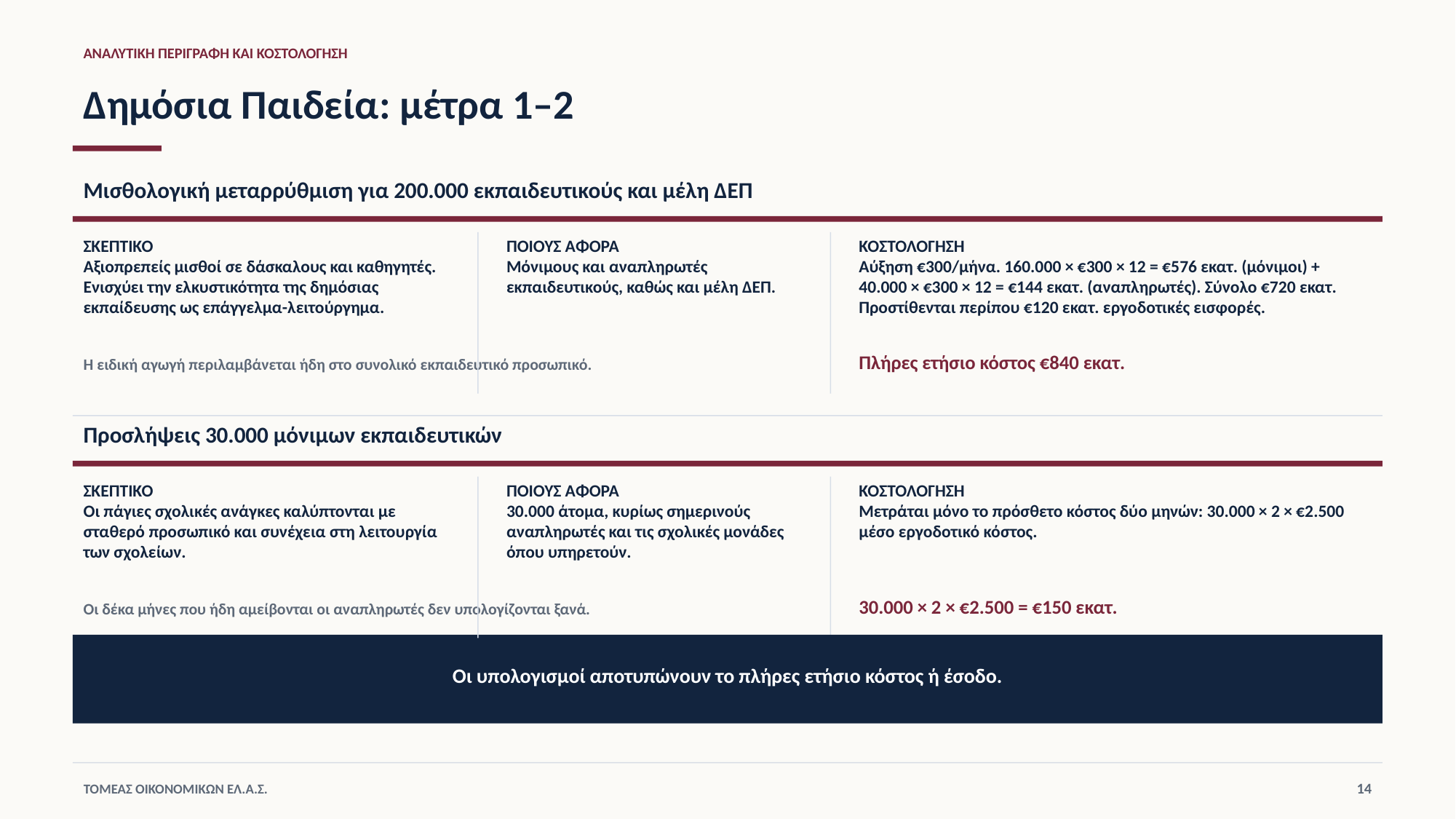

ΑΝΑΛΥΤΙΚΗ ΠΕΡΙΓΡΑΦΗ ΚΑΙ ΚΟΣΤΟΛΟΓΗΣΗ
Δημόσια Παιδεία: μέτρα 1–2

Μισθολογική μεταρρύθμιση για 200.000 εκπαιδευτικούς και μέλη ΔΕΠ

ΣΚΕΠΤΙΚΟ
Αξιοπρεπείς μισθοί σε δάσκαλους και καθηγητές. Ενισχύει την ελκυστικότητα της δημόσιας εκπαίδευσης ως επάγγελμα-λειτούργημα.
ΠΟΙΟΥΣ ΑΦΟΡΑ
Μόνιμους και αναπληρωτές εκπαιδευτικούς, καθώς και μέλη ΔΕΠ.
ΚΟΣΤΟΛΟΓΗΣΗ
Αύξηση €300/μήνα. 160.000 × €300 × 12 = €576 εκατ. (μόνιμοι) + 40.000 × €300 × 12 = €144 εκατ. (αναπληρωτές). Σύνολο €720 εκατ. Προστίθενται περίπου €120 εκατ. εργοδοτικές εισφορές.

Πλήρες ετήσιο κόστος €840 εκατ.
Η ειδική αγωγή περιλαμβάνεται ήδη στο συνολικό εκπαιδευτικό προσωπικό.
Προσλήψεις 30.000 μόνιμων εκπαιδευτικών

ΣΚΕΠΤΙΚΟ
Οι πάγιες σχολικές ανάγκες καλύπτονται με σταθερό προσωπικό και συνέχεια στη λειτουργία των σχολείων.
ΠΟΙΟΥΣ ΑΦΟΡΑ
30.000 άτομα, κυρίως σημερινούς αναπληρωτές και τις σχολικές μονάδες όπου υπηρετούν.
ΚΟΣΤΟΛΟΓΗΣΗ
Μετράται μόνο το πρόσθετο κόστος δύο μηνών: 30.000 × 2 × €2.500 μέσο εργοδοτικό κόστος.

30.000 × 2 × €2.500 = €150 εκατ.
Οι δέκα μήνες που ήδη αμείβονται οι αναπληρωτές δεν υπολογίζονται ξανά.

Οι υπολογισμοί αποτυπώνουν το πλήρες ετήσιο κόστος ή έσοδο.

14
ΤΟΜΕΑΣ ΟΙΚΟΝΟΜΙΚΩΝ ΕΛ.Α.Σ.